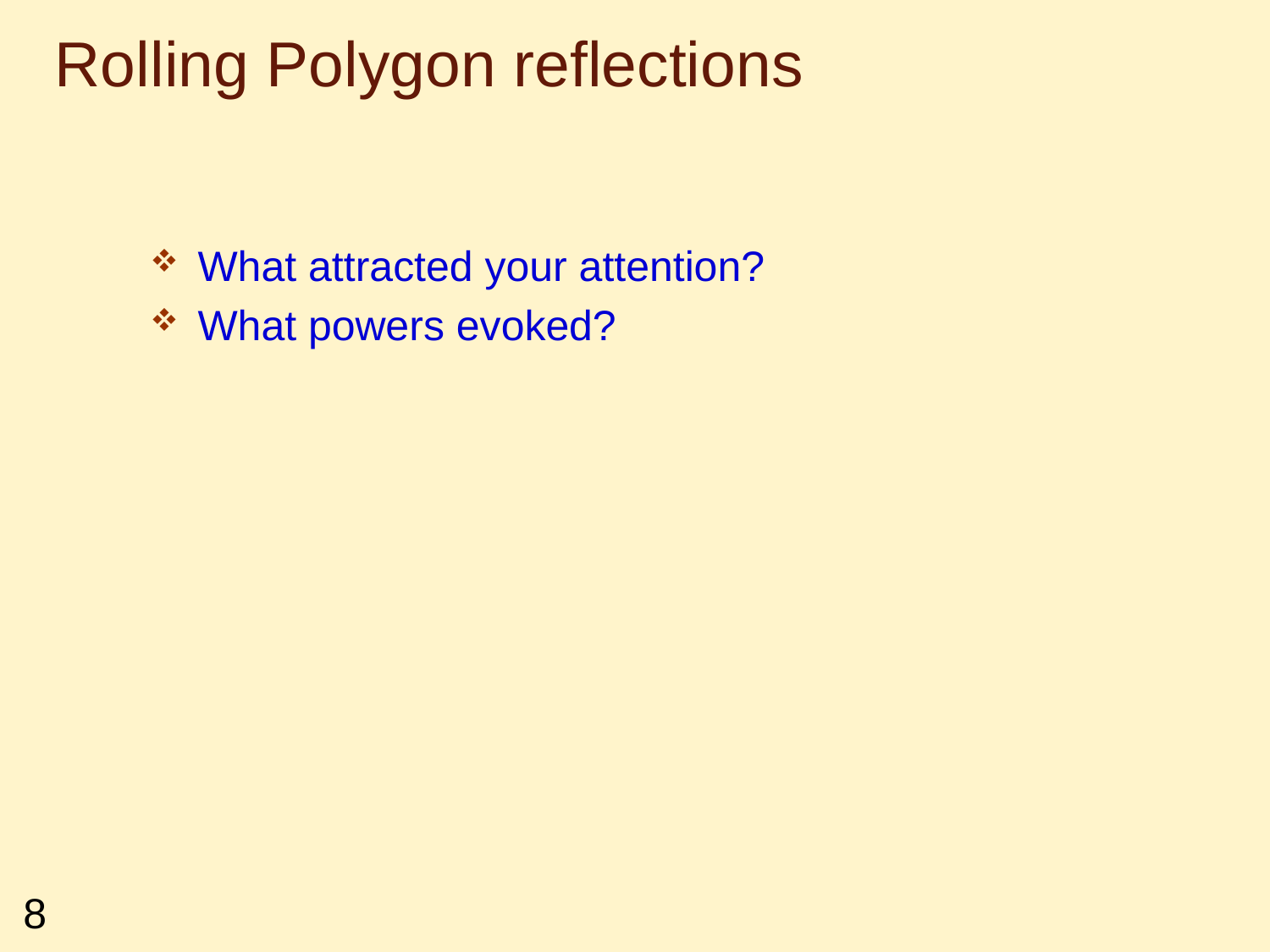

# Rolling Polygon reflections
What attracted your attention?
What powers evoked?